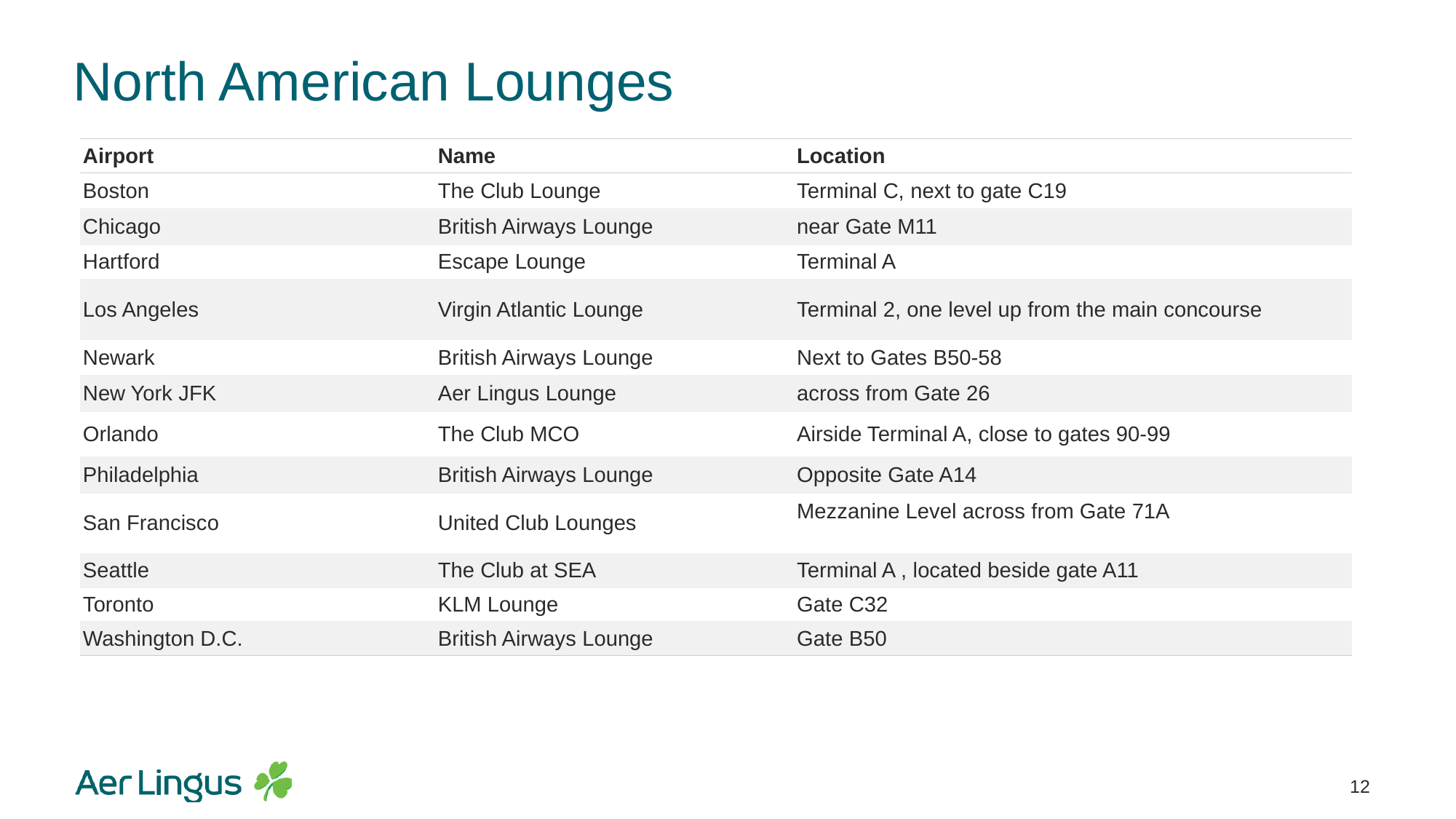

North America
Please use virtual cursor to read the content.

# North American Lounges
| Airport | Name | Location |
| --- | --- | --- |
| Boston | The Club Lounge | Terminal C, next to gate C19 |
| Chicago | British Airways Lounge | near Gate M11 |
| Hartford | Escape Lounge | Terminal A |
| Los Angeles | Virgin Atlantic Lounge | Terminal 2, one level up from the main concourse |
| Newark | British Airways Lounge | Next to Gates B50-58 |
| New York JFK | Aer Lingus Lounge | across from Gate 26 |
| Orlando | The Club MCO | Airside Terminal A, close to gates 90-99 |
| Philadelphia | British Airways Lounge | Opposite Gate A14 |
| San Francisco | United Club Lounges | Mezzanine Level across from Gate 71A |
| Seattle | The Club at SEA | Terminal A , located beside gate A11 |
| Toronto | KLM Lounge | Gate C32 |
| Washington D.C. | British Airways Lounge | Gate B50 |